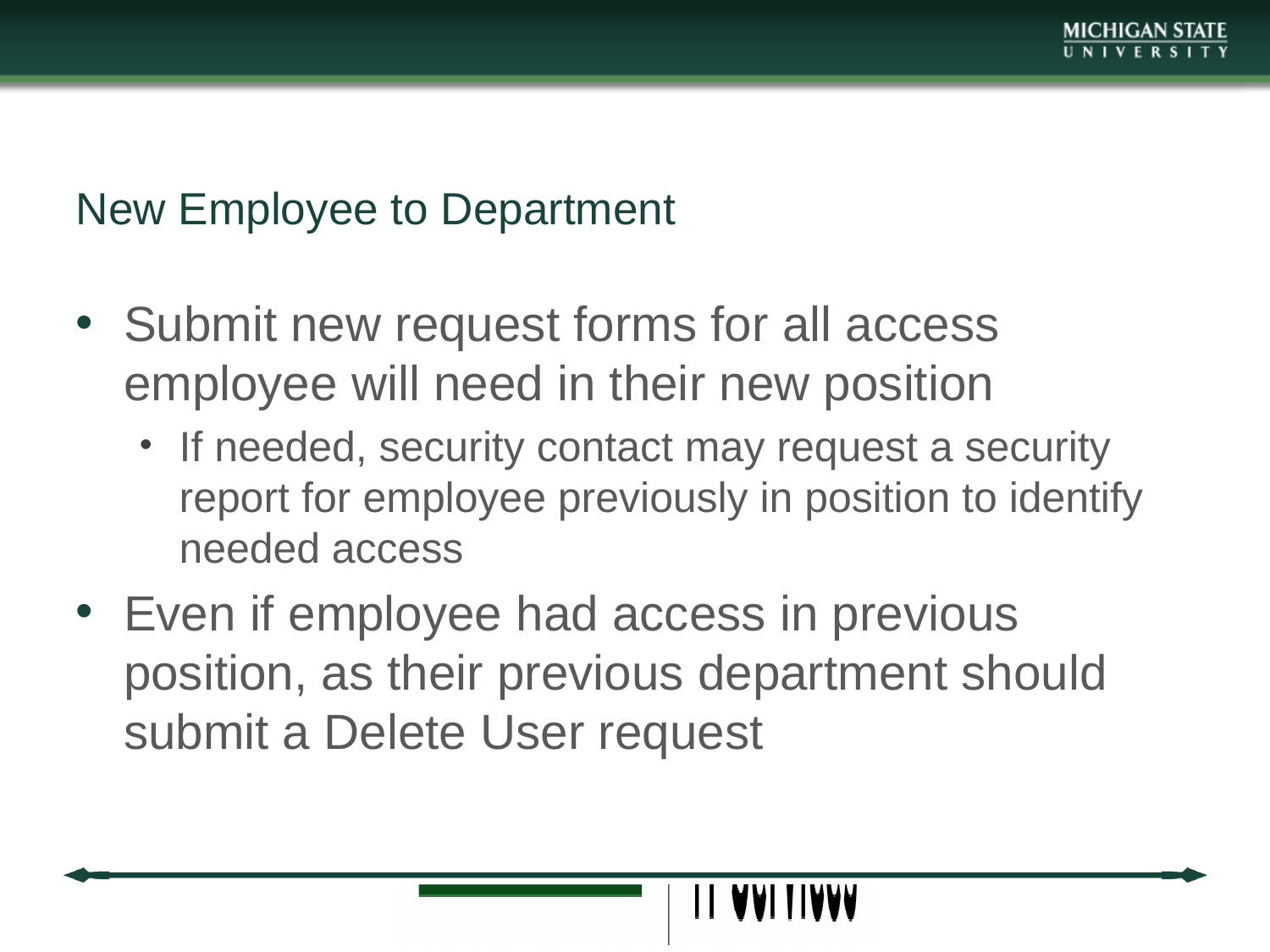

# New Employee to Department
Submit new request forms for all access employee will need in their new position
If needed, security contact may request a security report for employee previously in position to identify needed access
Even if employee had access in previous position, as their previous department should submit a Delete User request